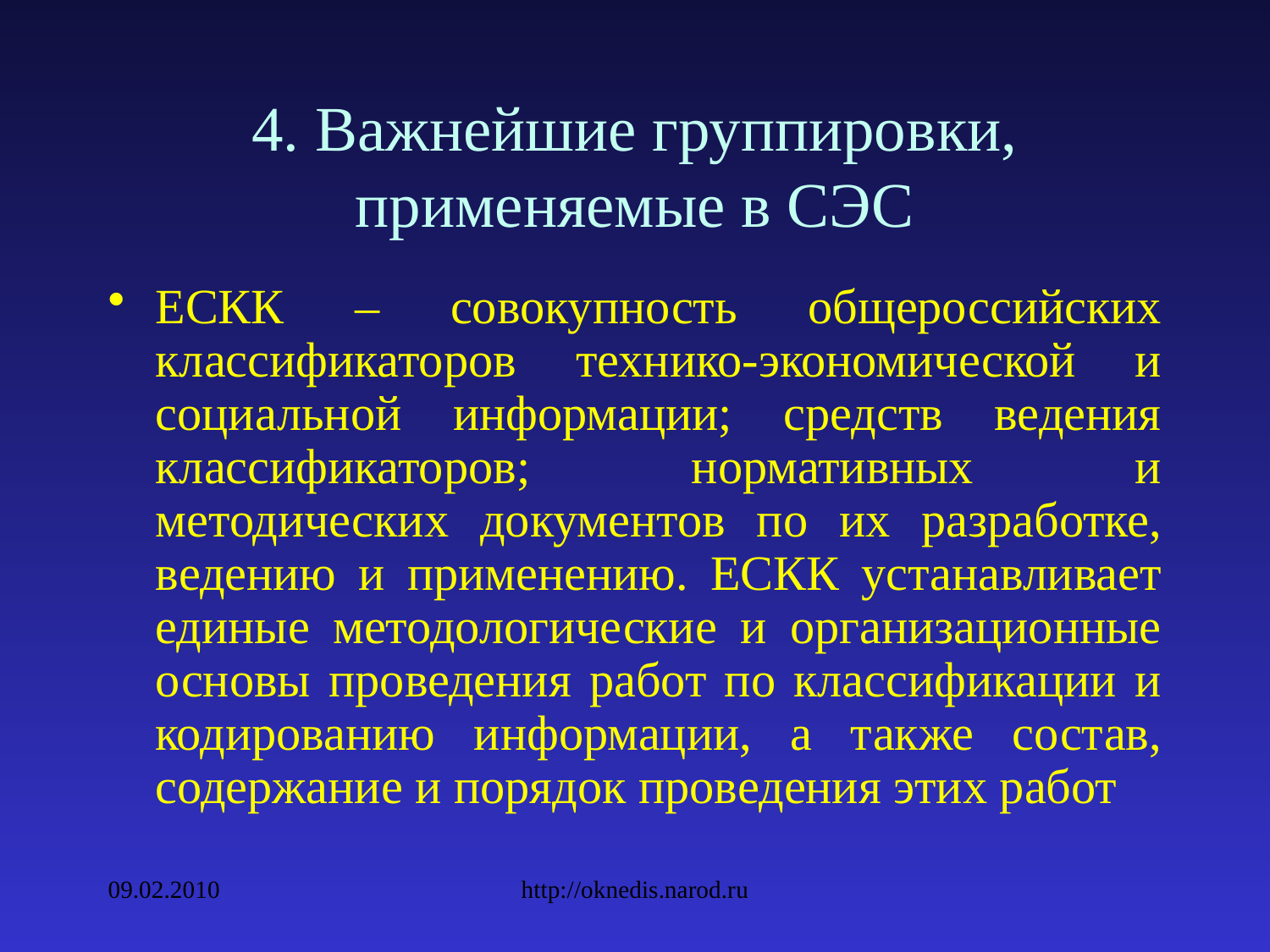

# 4. Важнейшие группировки, применяемые в СЭС
ЕСКК – совокупность общероссийских классификаторов технико-экономической и социальной информации; средств ведения классификаторов; нормативных и методических документов по их разработке, ведению и применению. ЕСКК устанавливает единые методологические и организационные основы проведения работ по классификации и кодированию информации, а также состав, содержание и порядок проведения этих работ
09.02.2010
http://oknedis.narod.ru